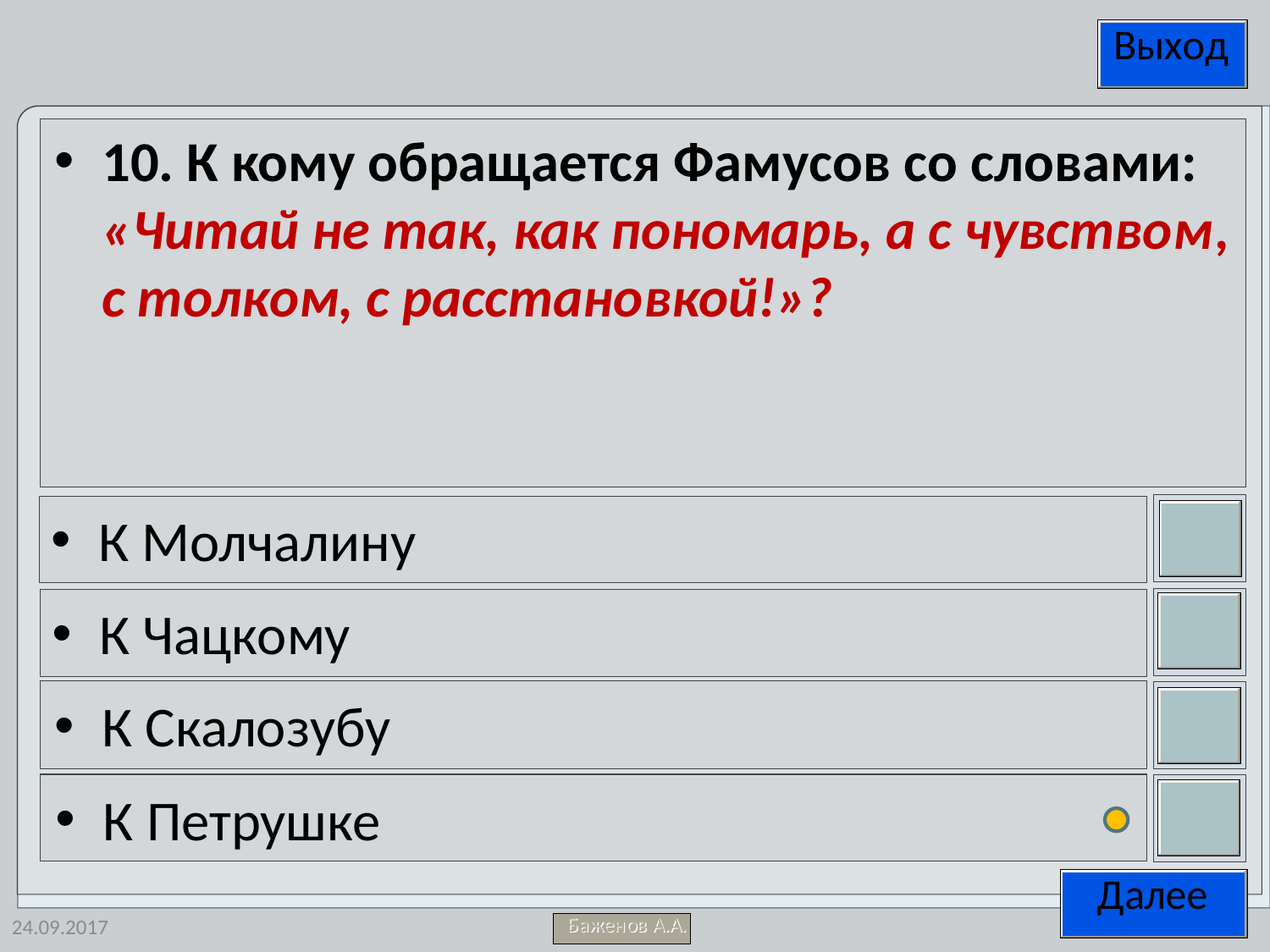

10. К кому обращается Фамусов со словами: «Читай не так, как пономарь, а с чувством, с толком, с расстановкой!»?

К Молчалину
К Чацкому
К Скалозубу
К Петрушке
24.09.2017